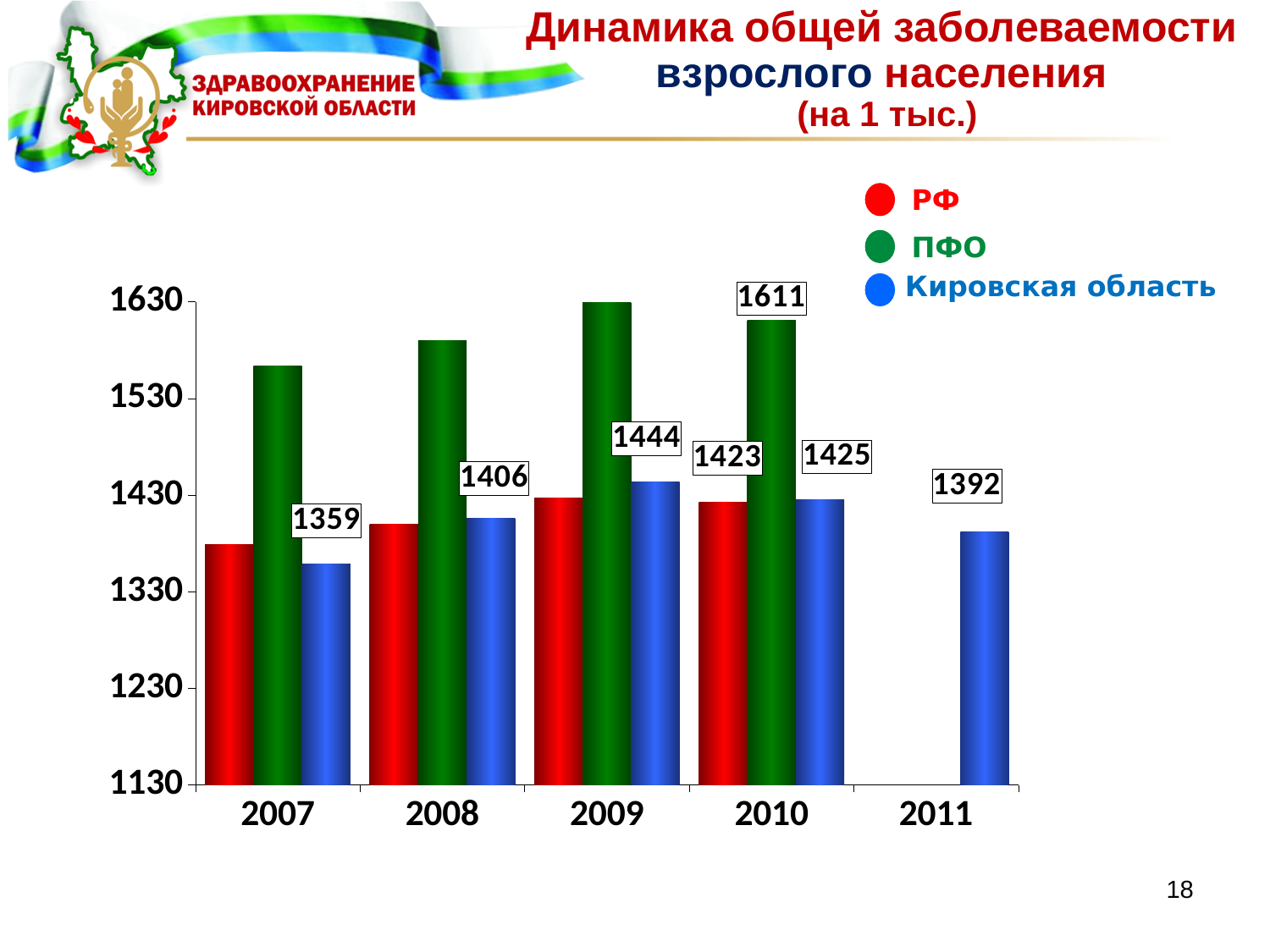

# Динамика общей заболеваемости взрослого населения (на 1 тыс.)
РФ

ПФО

Кировская область

### Chart

| Category | РФ | ПФО | КО |
|---|---|---|---|
| 2007 | 1379.0 | 1564.0 | 1359.0 |
| 2008 | 1400.0 | 1590.0 | 1406.0 |
| 2009 | 1427.0 | 1629.0 | 1444.0 |
| 2010 | 1423.0 | 1611.0 | 1425.0 |
| 2011 | None | None | 1392.0 |
18